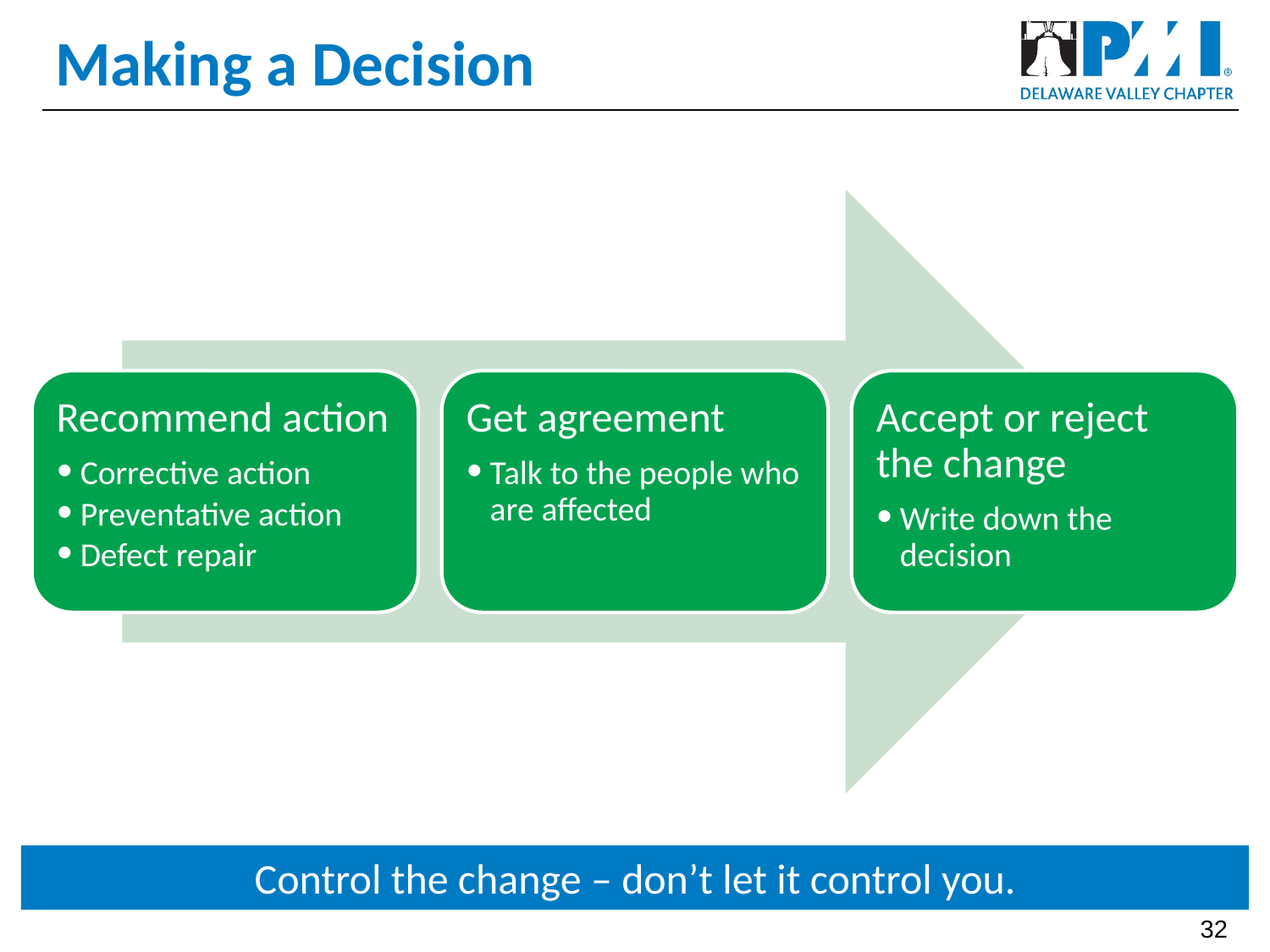

# Making a Decision

Recommend action
Corrective action
Preventative action
Defect repair
Get agreement
Talk to the people who are affected
Accept or reject the change
Write down the decision
Control the change – don’t let it control you.